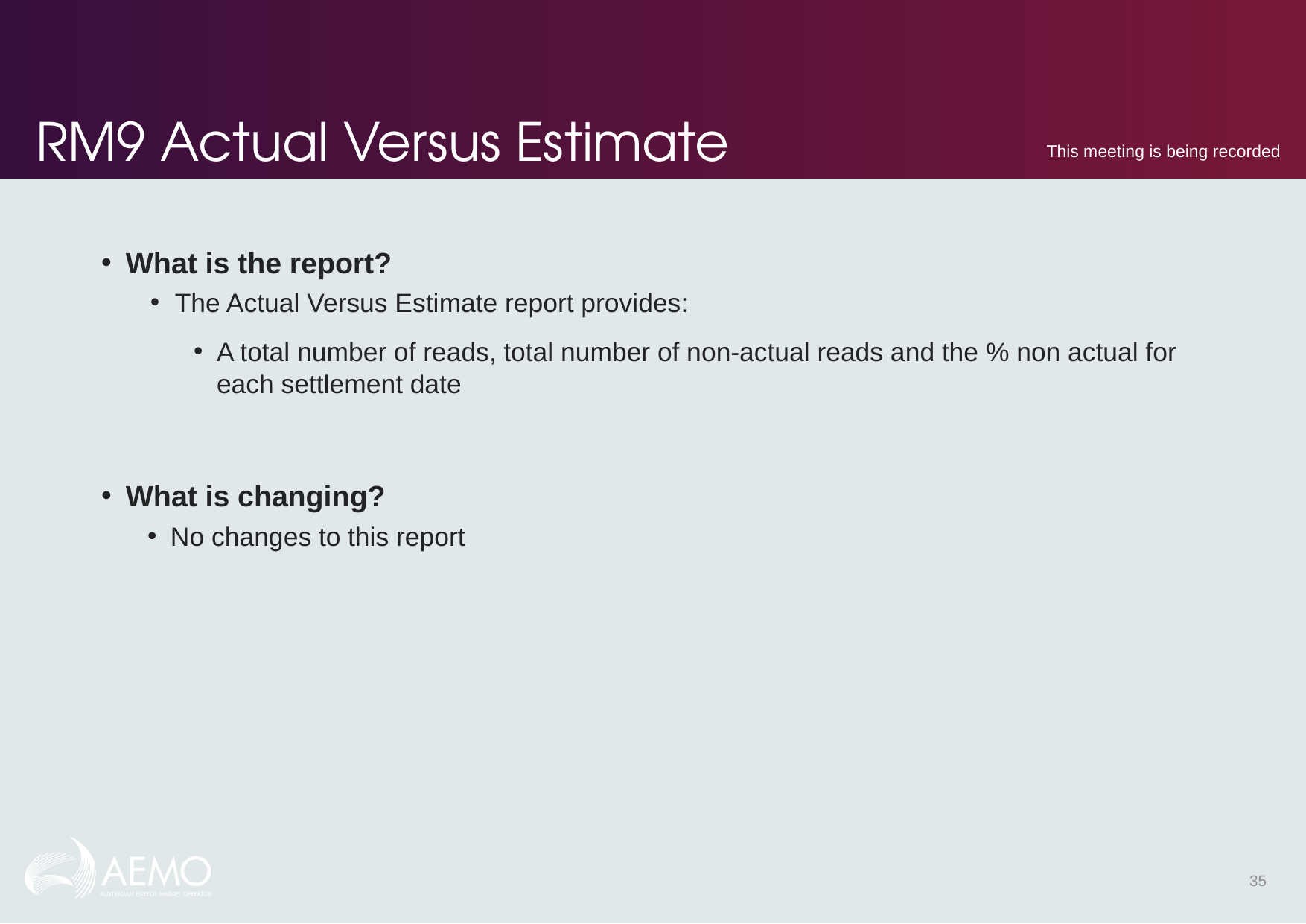

# RM9 Actual Versus Estimate
This meeting is being recorded
What is the report?
The Actual Versus Estimate report provides:
A total number of reads, total number of non-actual reads and the % non actual for each settlement date

What is changing?
No changes to this report

35